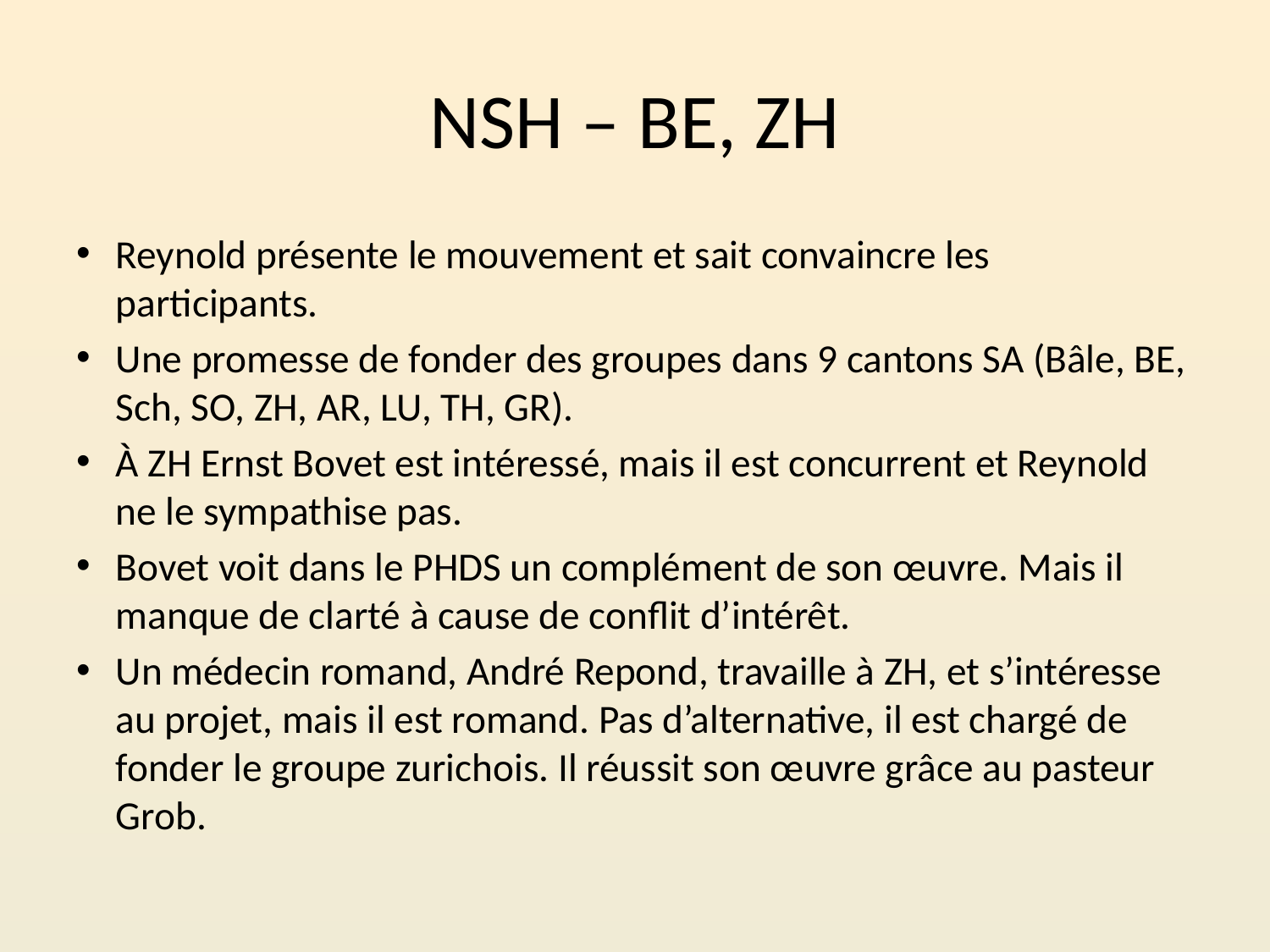

# NSH – BE, ZH
Reynold présente le mouvement et sait convaincre les participants.
Une promesse de fonder des groupes dans 9 cantons SA (Bâle, BE, Sch, SO, ZH, AR, LU, TH, GR).
À ZH Ernst Bovet est intéressé, mais il est concurrent et Reynold ne le sympathise pas.
Bovet voit dans le PHDS un complément de son œuvre. Mais il manque de clarté à cause de conflit d’intérêt.
Un médecin romand, André Repond, travaille à ZH, et s’intéresse au projet, mais il est romand. Pas d’alternative, il est chargé de fonder le groupe zurichois. Il réussit son œuvre grâce au pasteur Grob.